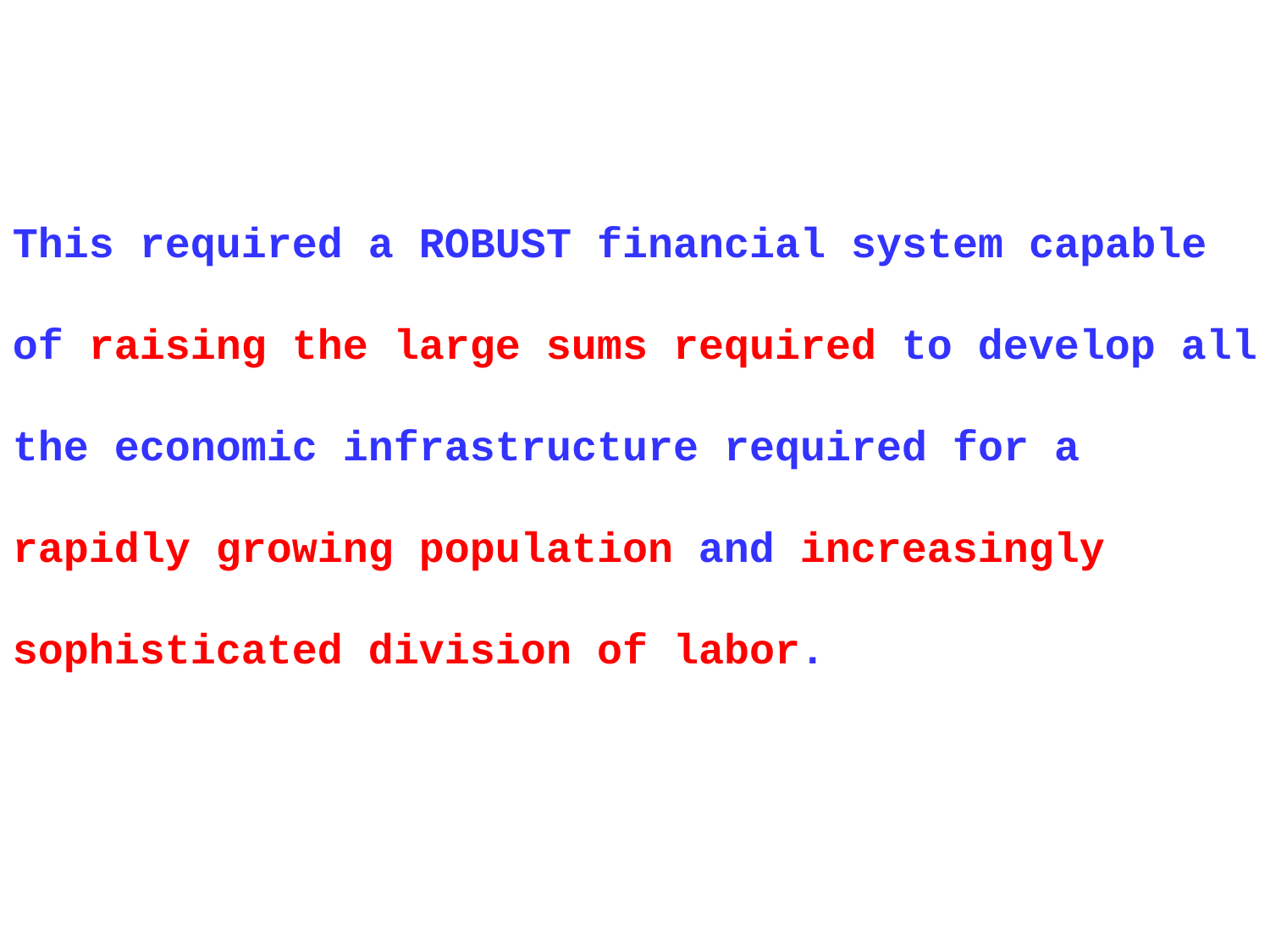

This required a ROBUST financial system capable of raising the large sums required to develop all the economic infrastructure required for a rapidly growing population and increasingly sophisticated division of labor.